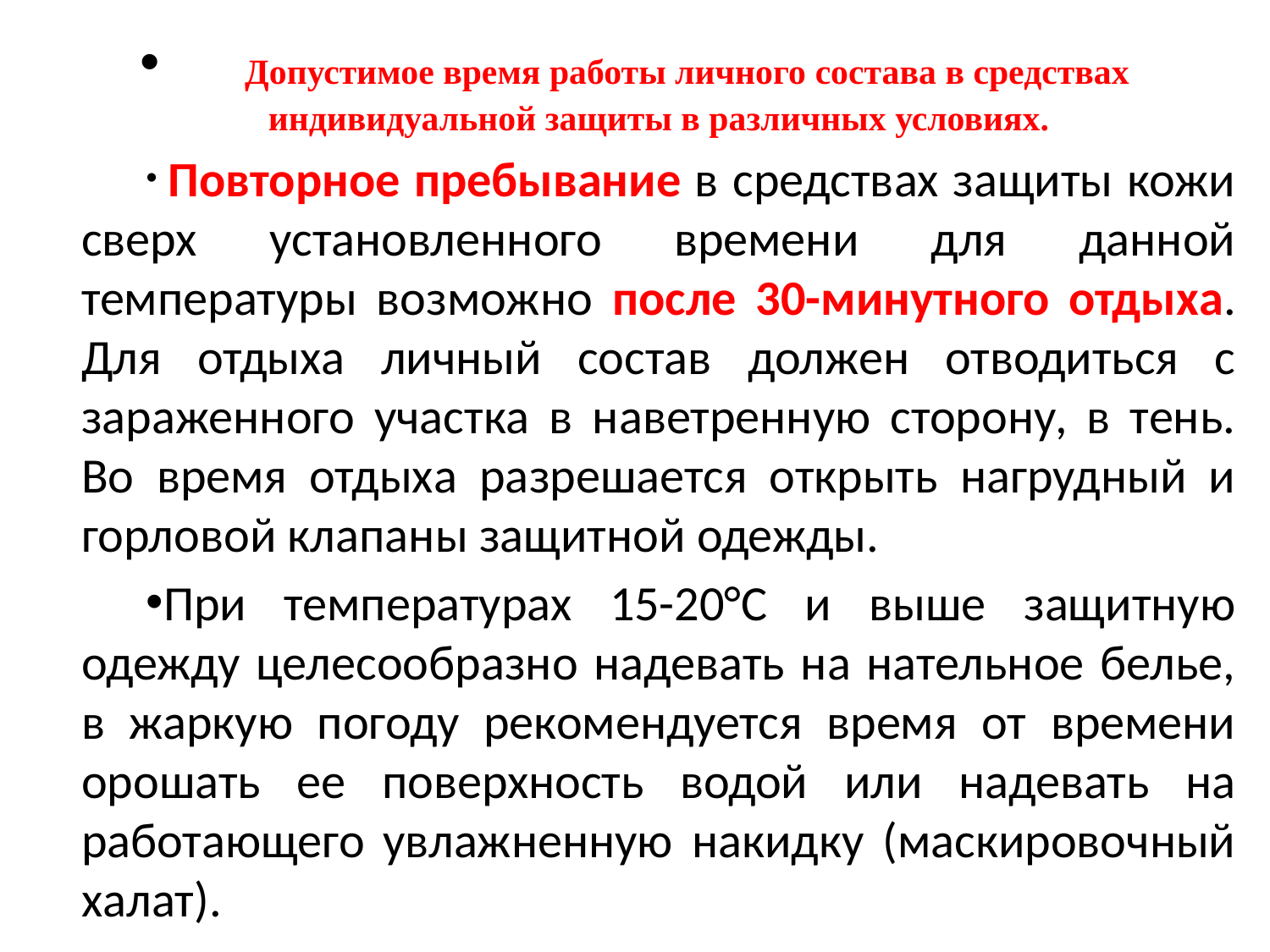

Допустимое время работы личного состава в средствах индивидуальной защиты в различных условиях.
 Повторное пребывание в средствах защиты кожи сверх установленного времени для данной температуры возможно после 30-минутного отдыха. Для отдыха личный состав должен отводиться с зараженного участка в наветренную сторону, в тень. Во время отдыха разрешается открыть нагрудный и горловой клапаны защитной одежды.
При температурах 15-20°С и выше защитную одежду целесообразно надевать на нательное белье, в жаркую погоду рекомендуется время от времени орошать ее поверхность водой или надевать на работающего увлажненную накидку (маскировочный халат).